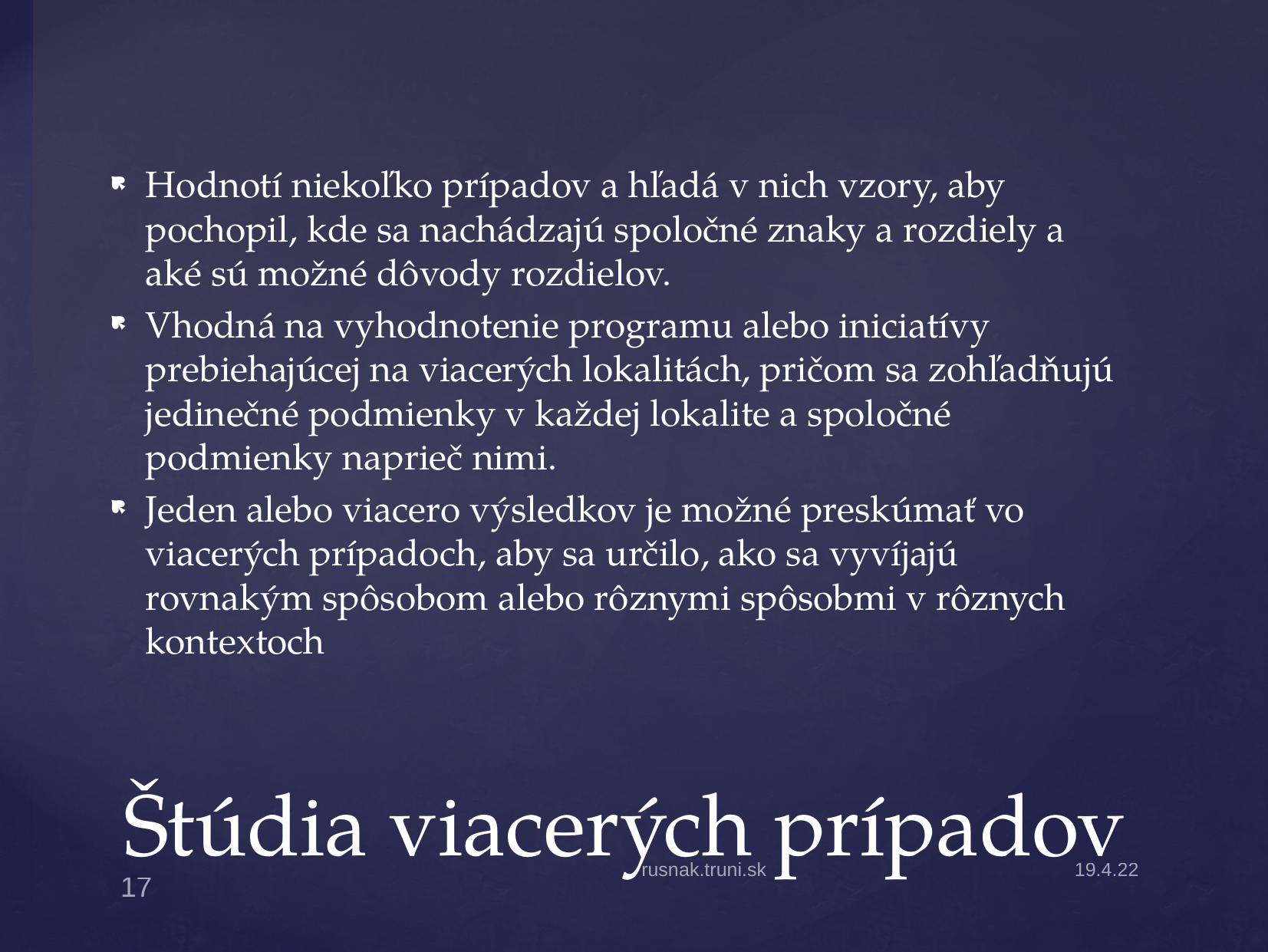

Hodnotí niekoľko prípadov a hľadá v nich vzory, aby pochopil, kde sa nachádzajú spoločné znaky a rozdiely a aké sú možné dôvody rozdielov.
Vhodná na vyhodnotenie programu alebo iniciatívy prebiehajúcej na viacerých lokalitách, pričom sa zohľadňujú jedinečné podmienky v každej lokalite a spoločné podmienky naprieč nimi.
Jeden alebo viacero výsledkov je možné preskúmať vo viacerých prípadoch, aby sa určilo, ako sa vyvíjajú rovnakým spôsobom alebo rôznymi spôsobmi v rôznych kontextoch
# Štúdia viacerých prípadov
rusnak.truni.sk
19.4.22
17